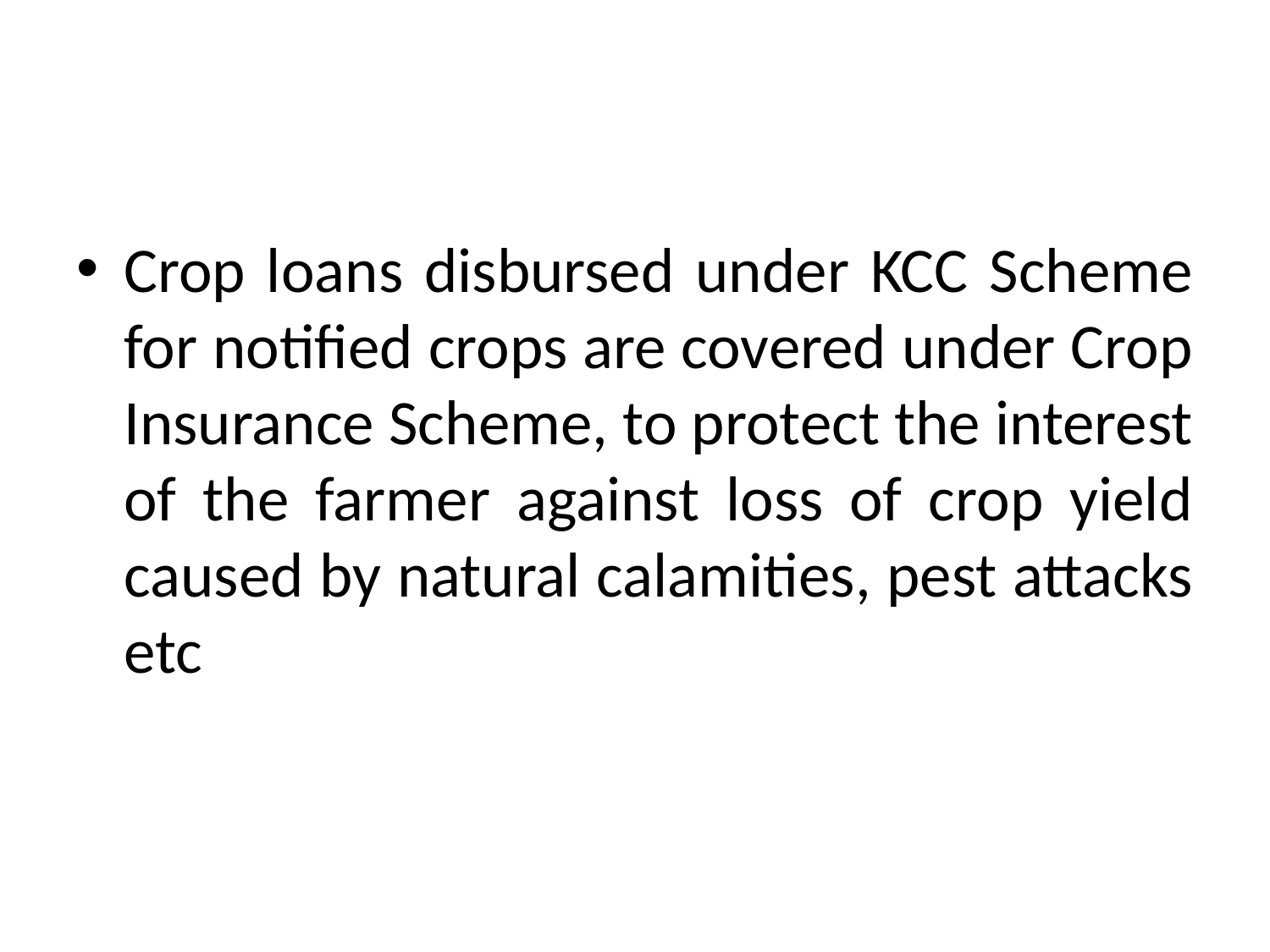

#
Crop loans disbursed under KCC Scheme for notified crops are covered under Crop Insurance Scheme, to protect the interest of the farmer against loss of crop yield caused by natural calamities, pest attacks etc